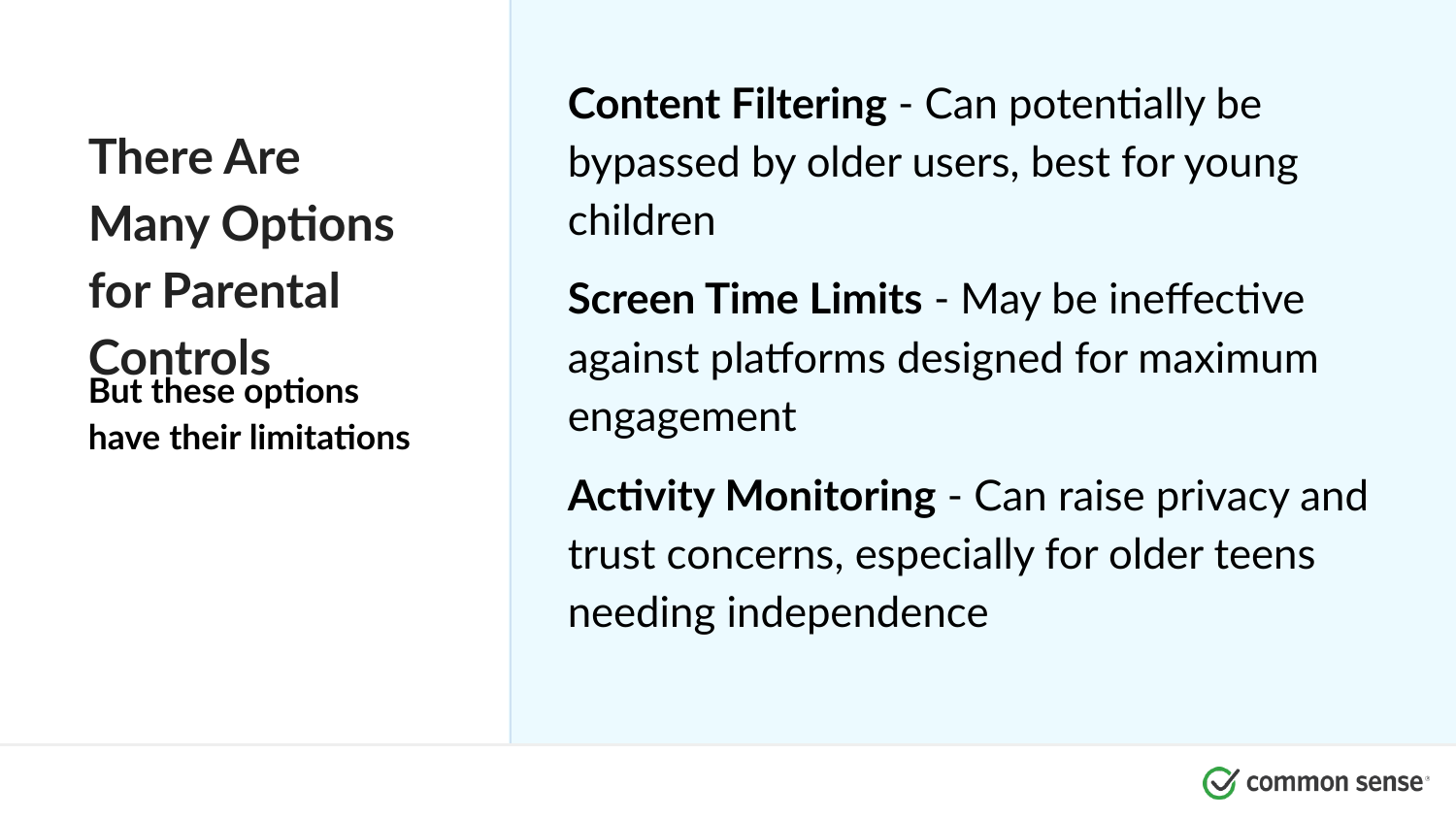

Content Filtering - Can potentially be bypassed by older users, best for young children
Screen Time Limits - May be ineffective against platforms designed for maximum engagement
Activity Monitoring - Can raise privacy and trust concerns, especially for older teens needing independence

There Are Many Options for Parental Controls
But these options have their limitations